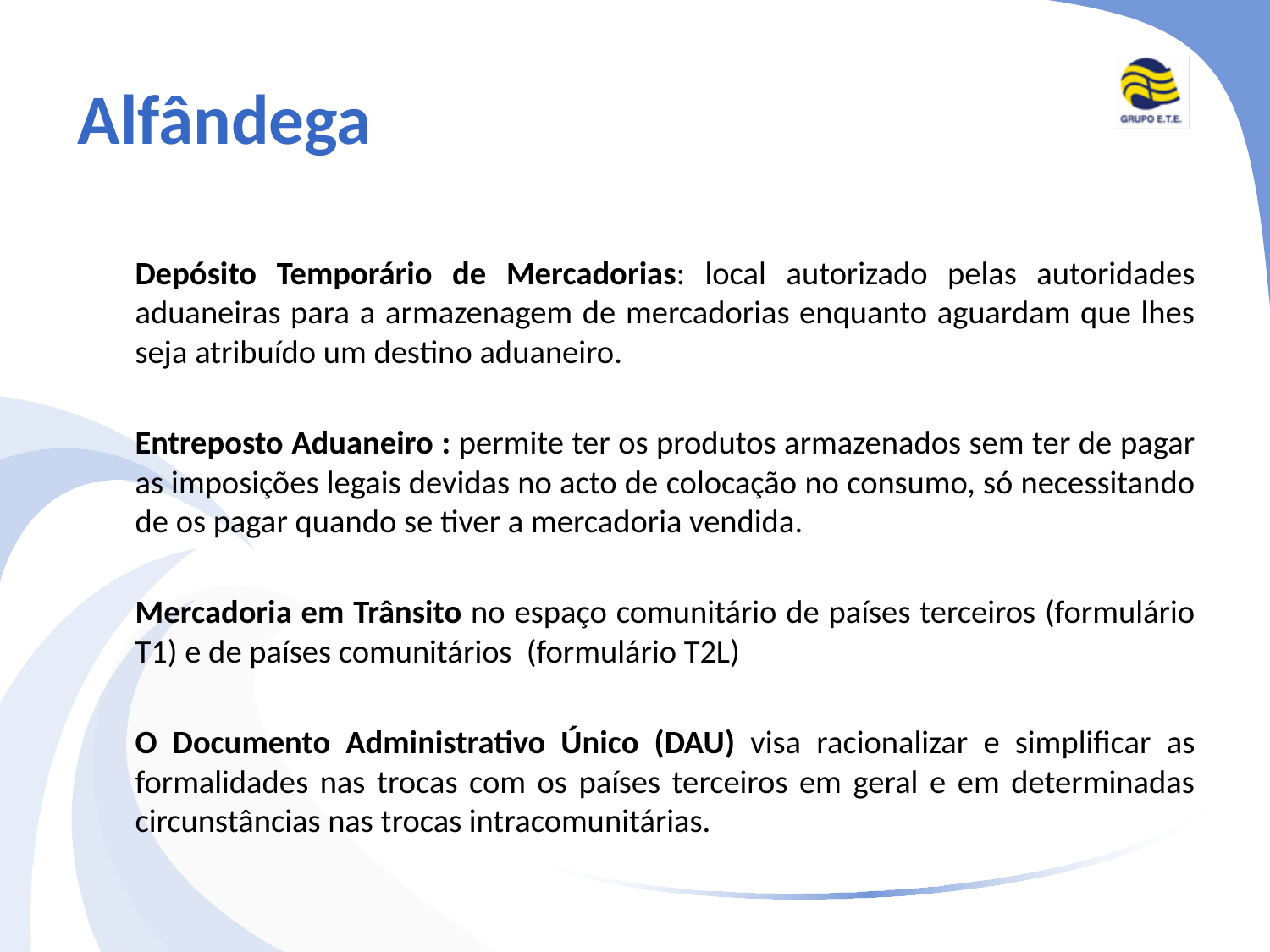

# Alfândega
	Depósito Temporário de Mercadorias: local autorizado pelas autoridades aduaneiras para a armazenagem de mercadorias enquanto aguardam que lhes seja atribuído um destino aduaneiro.

	Entreposto Aduaneiro : permite ter os produtos armazenados sem ter de pagar as imposições legais devidas no acto de colocação no consumo, só necessitando de os pagar quando se tiver a mercadoria vendida.

	Mercadoria em Trânsito no espaço comunitário de países terceiros (formulário T1) e de países comunitários  (formulário T2L)

	O Documento Administrativo Único (DAU) visa racionalizar e simplificar as formalidades nas trocas com os países terceiros em geral e em determinadas circunstâncias nas trocas intracomunitárias.